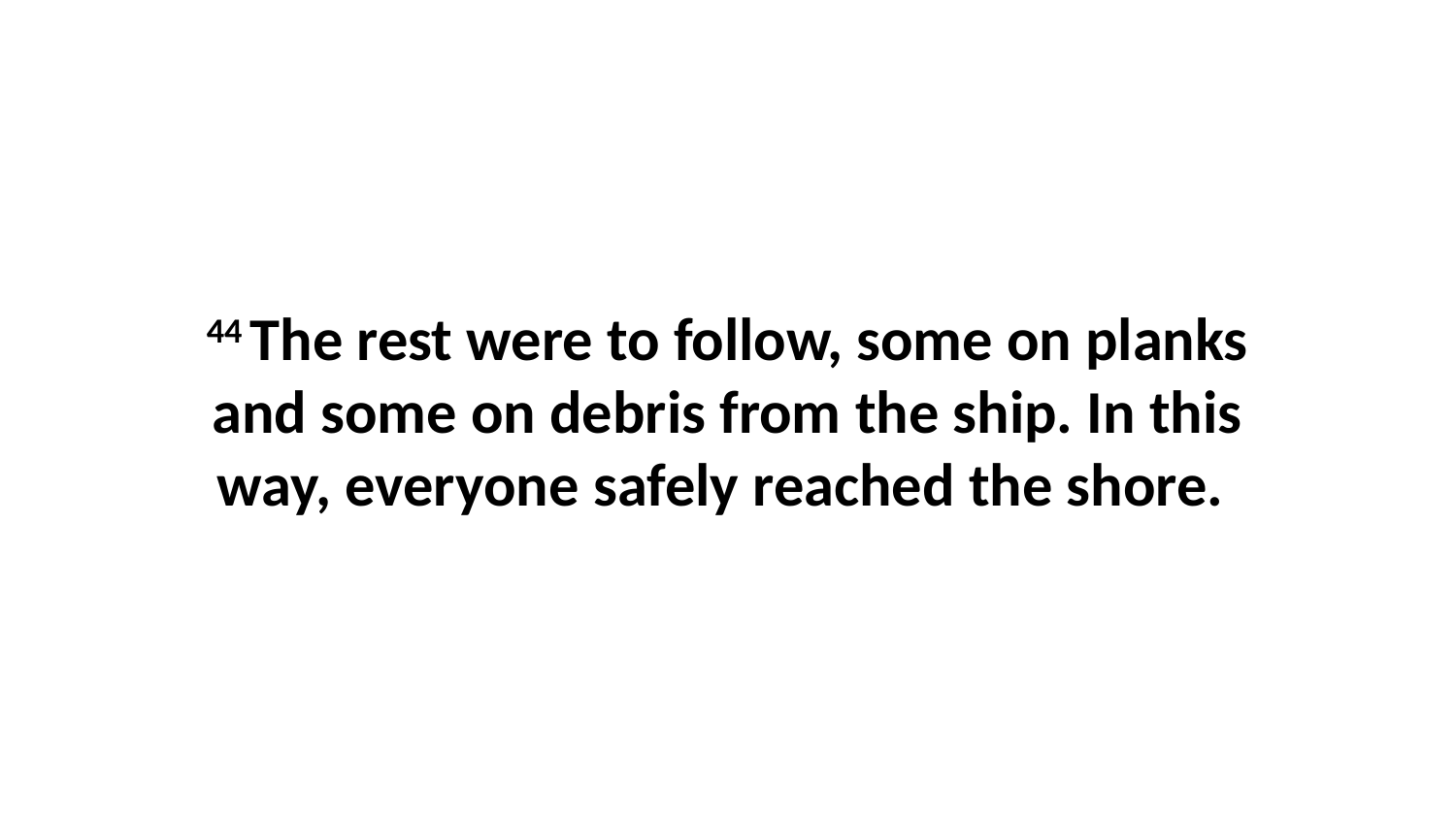

44 The rest were to follow, some on planks and some on debris from the ship. In this way, everyone safely reached the shore.